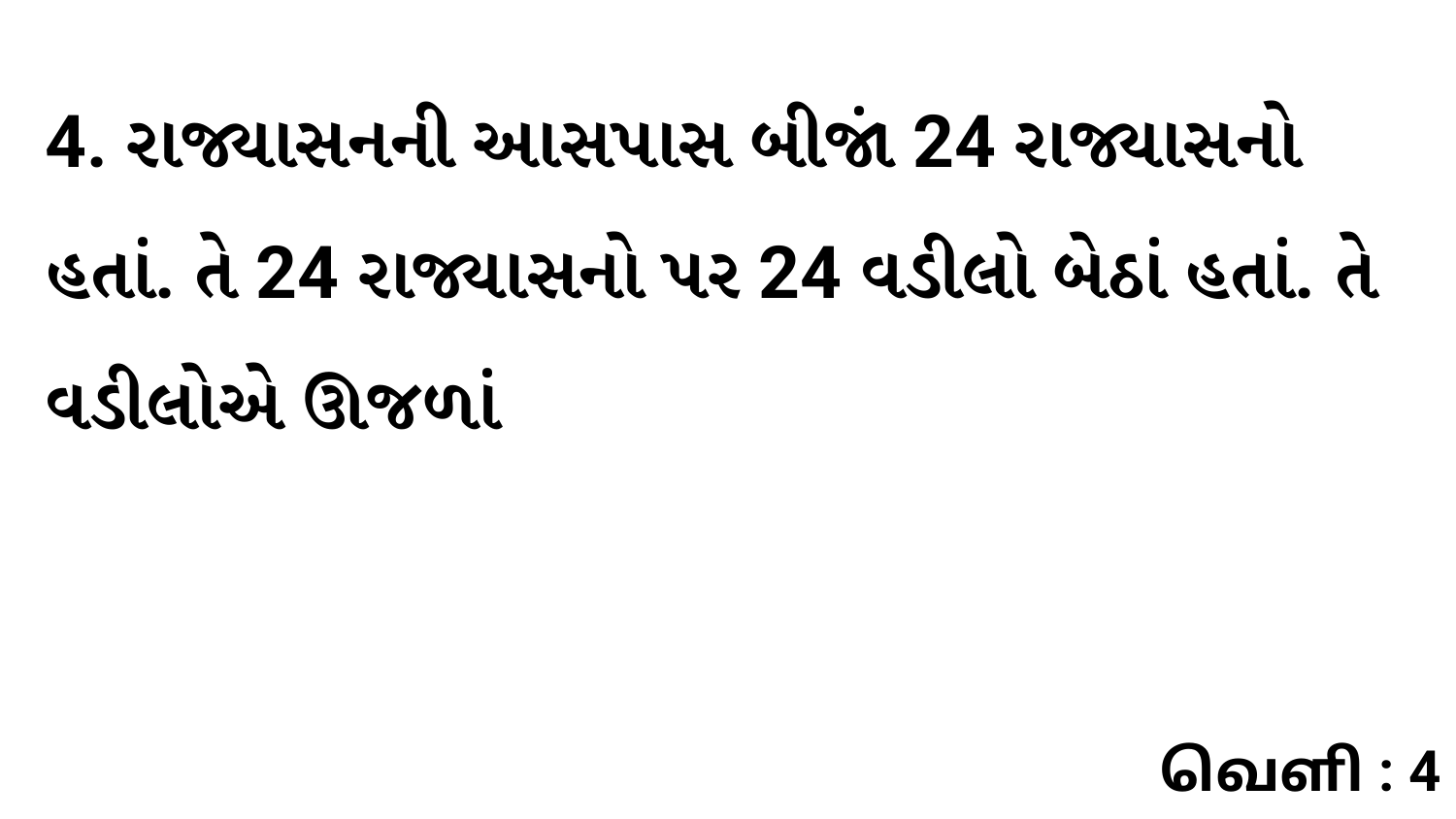

4. રાજ્યાસનની આસપાસ બીજાં 24 રાજ્યાસનો હતાં. તે 24 રાજ્યાસનો પર 24 વડીલો બેઠાં હતાં. તે વડીલોએ ઊજળાં
வெளி : 4